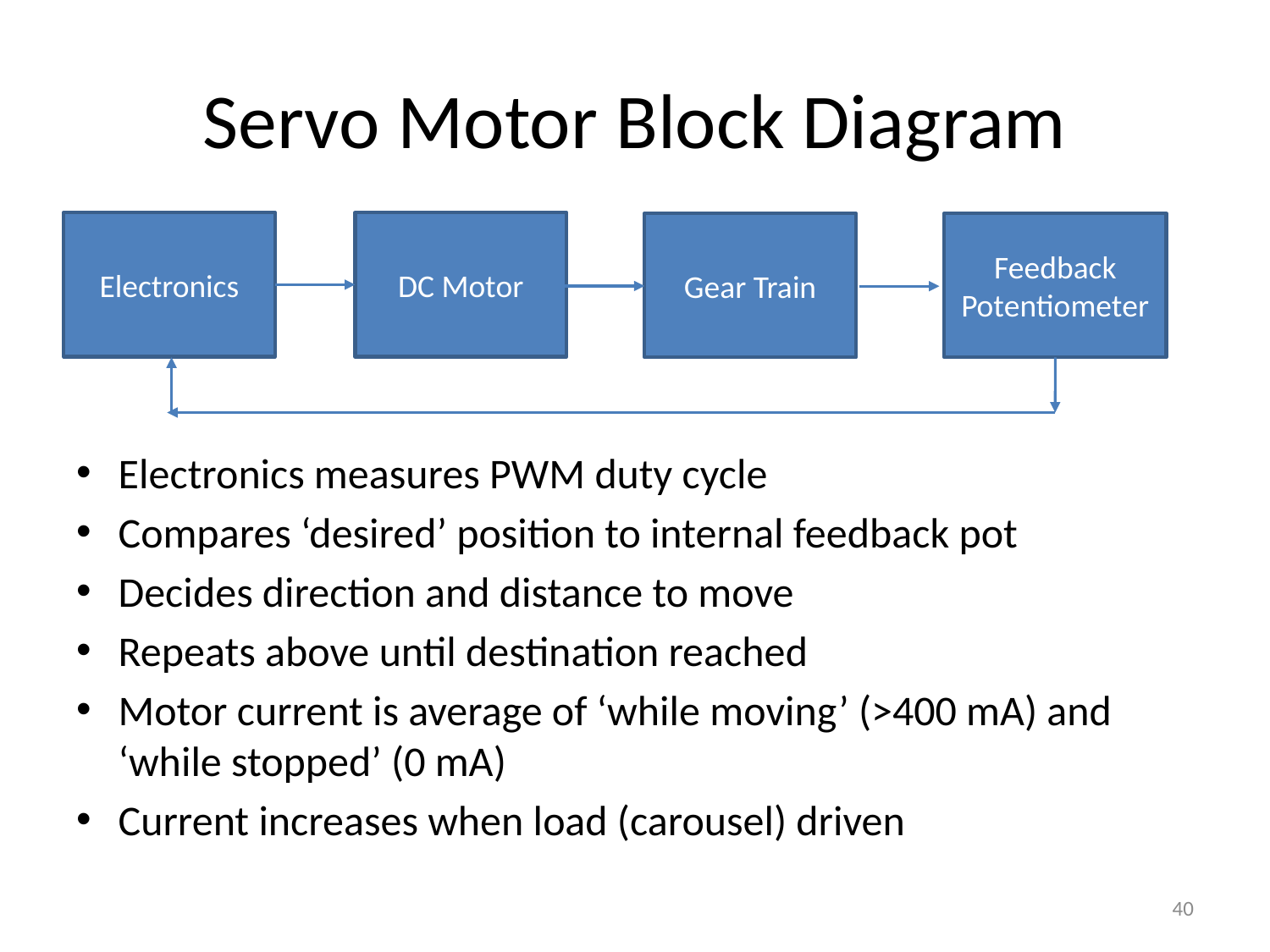

# Servo Motor Block Diagram
Electronics
DC Motor
Gear Train
Feedback Potentiometer
Electronics measures PWM duty cycle
Compares ‘desired’ position to internal feedback pot
Decides direction and distance to move
Repeats above until destination reached
Motor current is average of ‘while moving’ (>400 mA) and ‘while stopped’ (0 mA)
Current increases when load (carousel) driven
40